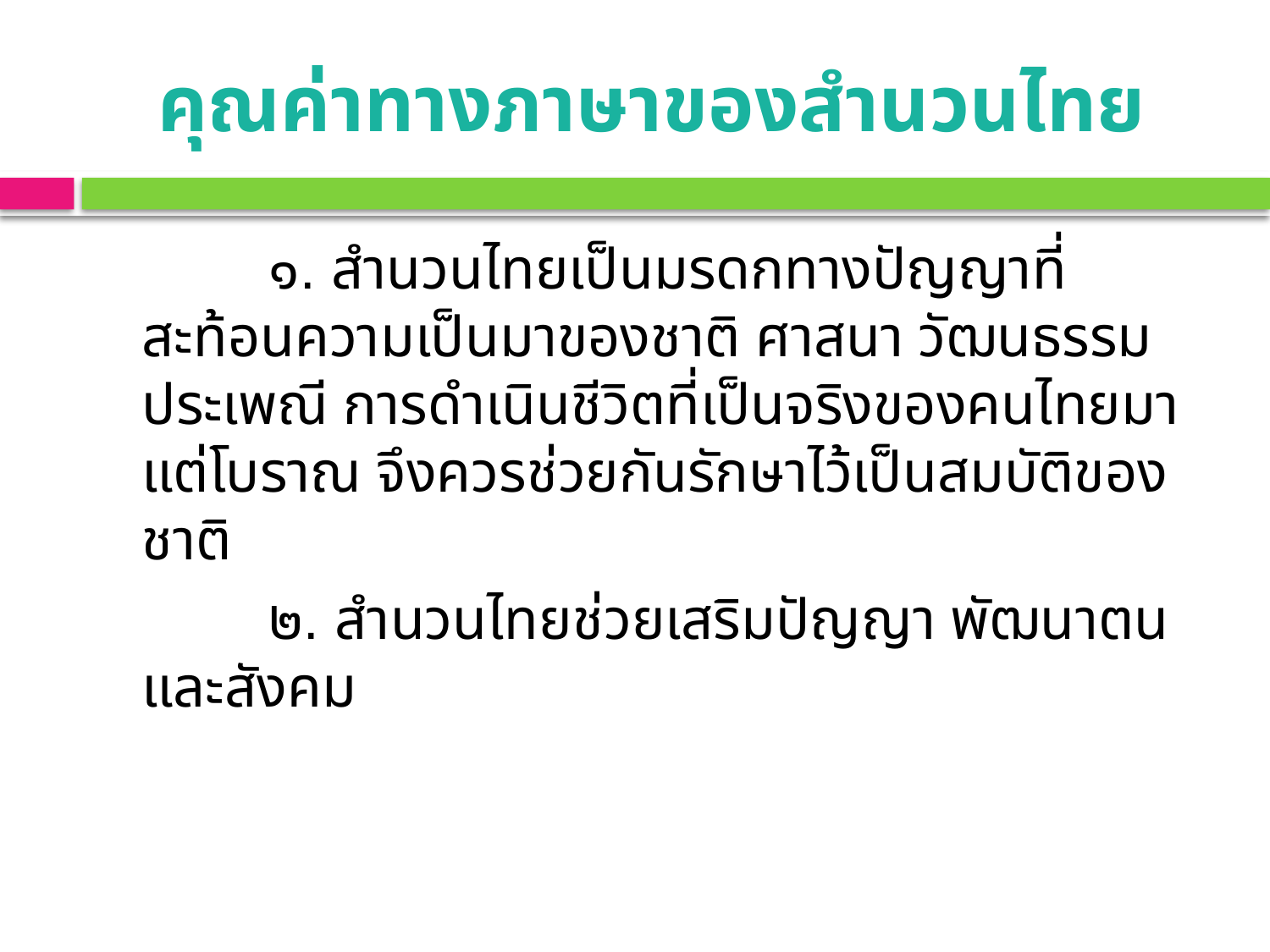

# คุณค่าทางภาษาของสำนวนไทย
		๑. สำนวนไทยเป็นมรดกทางปัญญาที่สะท้อนความเป็นมาของชาติ ศาสนา วัฒนธรรม ประเพณี การดำเนินชีวิตที่เป็นจริงของคนไทยมาแต่โบราณ จึงควรช่วยกันรักษาไว้เป็นสมบัติของชาติ
		๒. สำนวนไทยช่วยเสริมปัญญา พัฒนาตนและสังคม